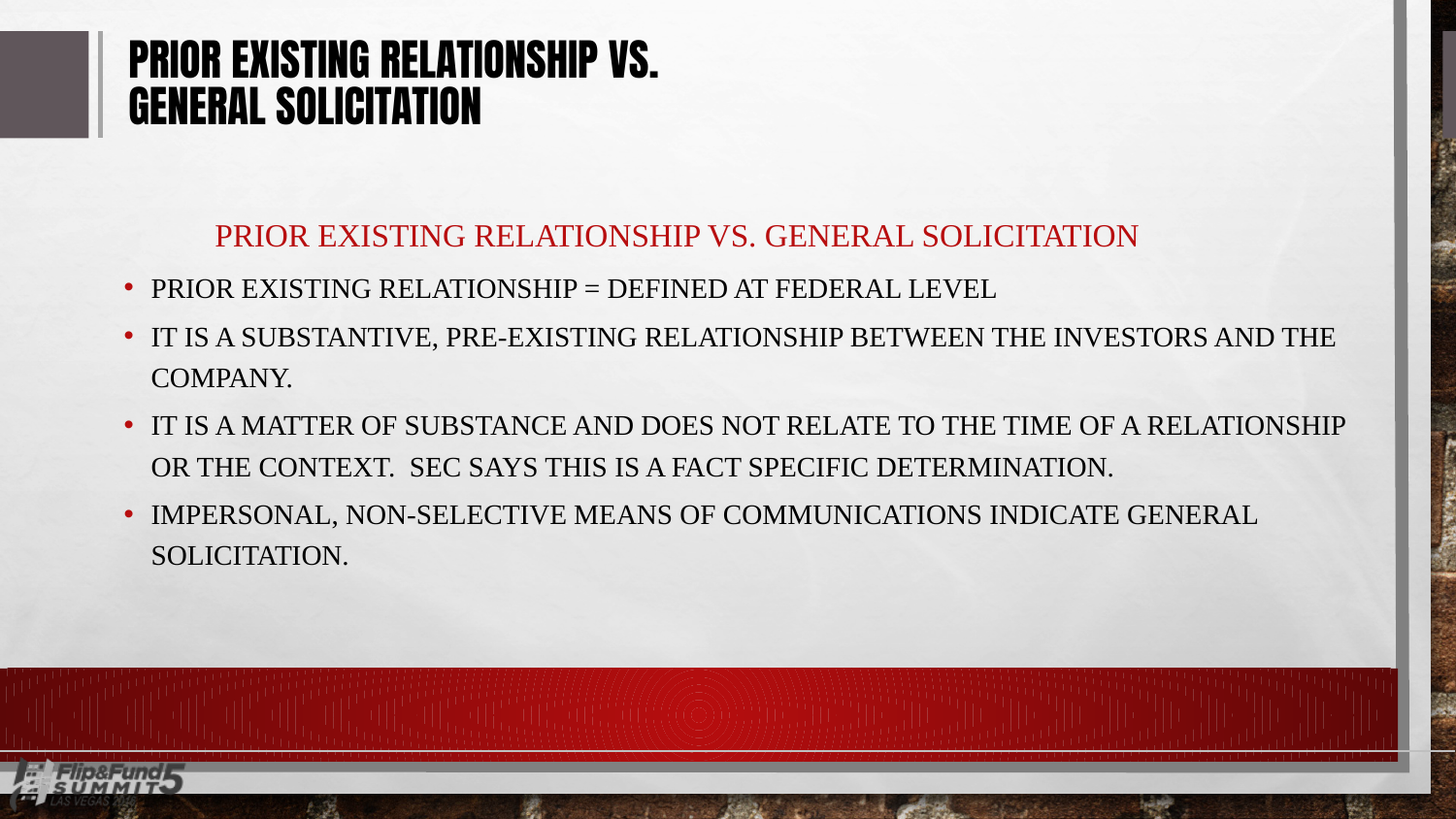

# PRIOR EXISTING RELATIONSHIP VS. GENERAL SOLICITATION
	Prior Existing Relationship vs. General Solicitation
Prior Existing Relationship = Defined At Federal Level
It is a substantive, pre-existing relationship between the investors and the company.
It is a matter of substance and does not relate to the time of a relationship or the context.  SEC says this is a fact specific determination.
Impersonal, non-selective means of communications indicate General Solicitation.